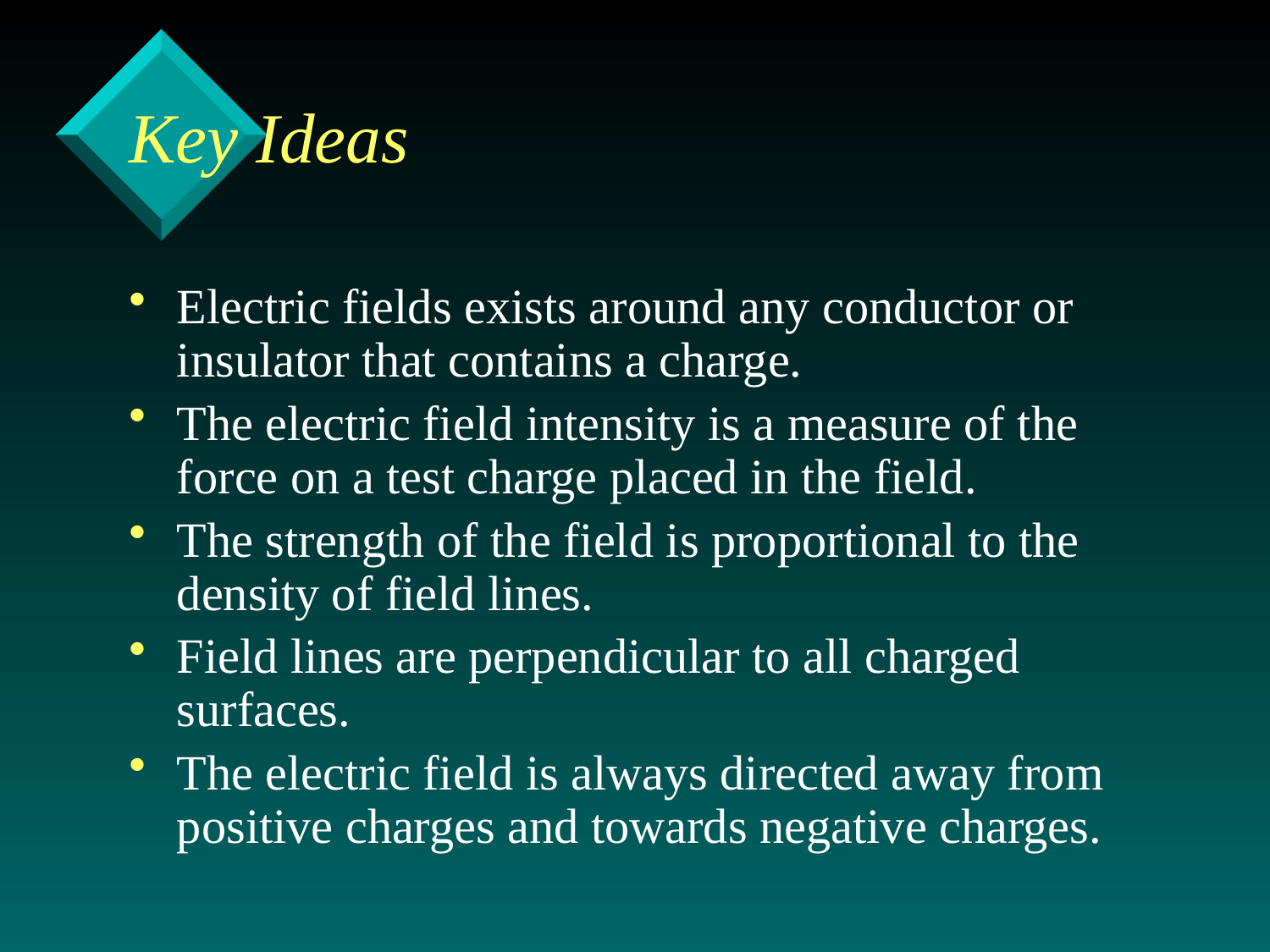

# Key Ideas
Electric fields exists around any conductor or insulator that contains a charge.
The electric field intensity is a measure of the force on a test charge placed in the field.
The strength of the field is proportional to the density of field lines.
Field lines are perpendicular to all charged surfaces.
The electric field is always directed away from positive charges and towards negative charges.